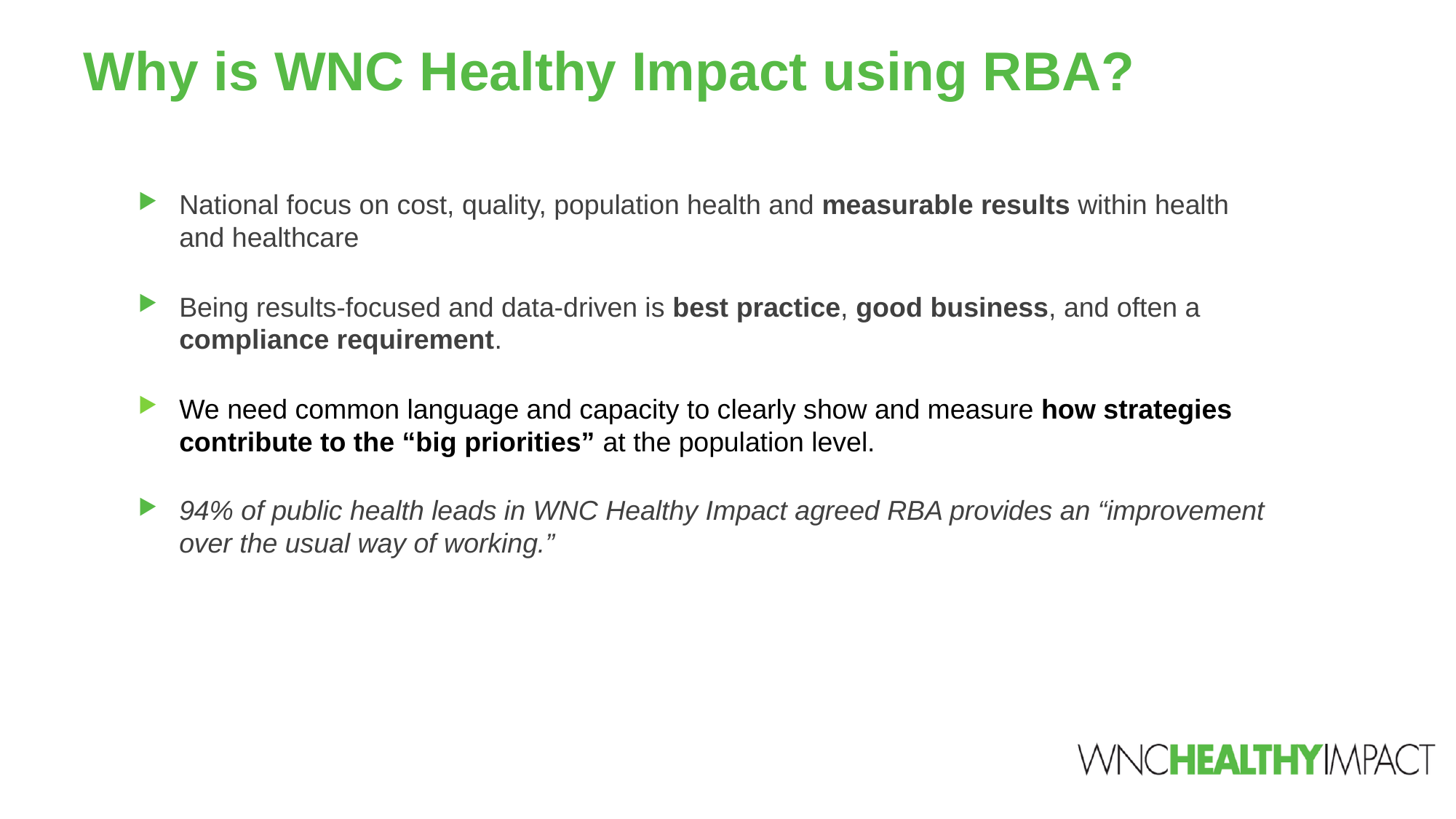

# Why is WNC Healthy Impact using RBA?
National focus on cost, quality, population health and measurable results within health and healthcare
Being results-focused and data-driven is best practice, good business, and often a compliance requirement.
We need common language and capacity to clearly show and measure how strategies contribute to the “big priorities” at the population level.
94% of public health leads in WNC Healthy Impact agreed RBA provides an “improvement over the usual way of working.”